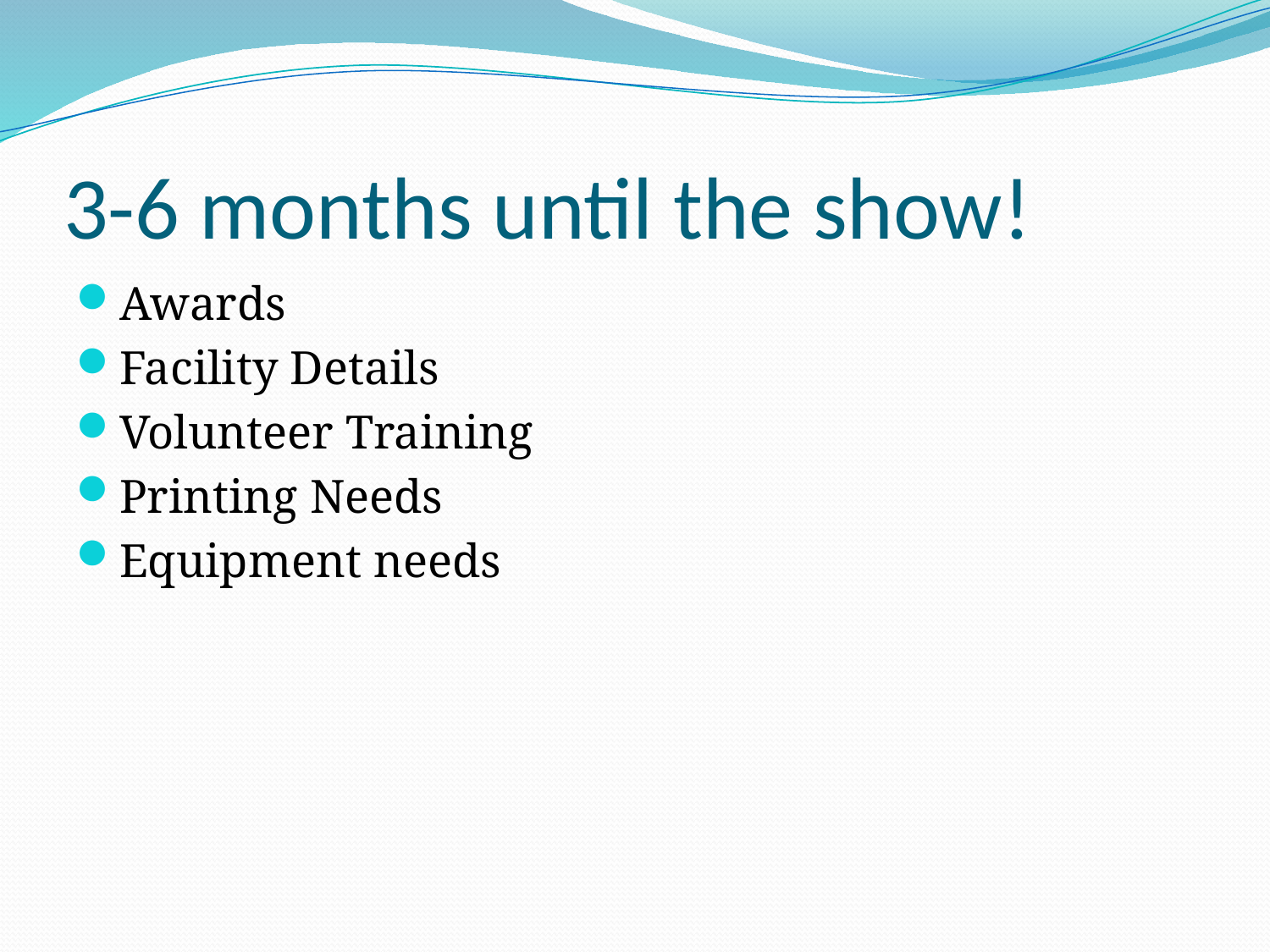

# 3-6 months until the show!
Awards
Facility Details
Volunteer Training
Printing Needs
Equipment needs